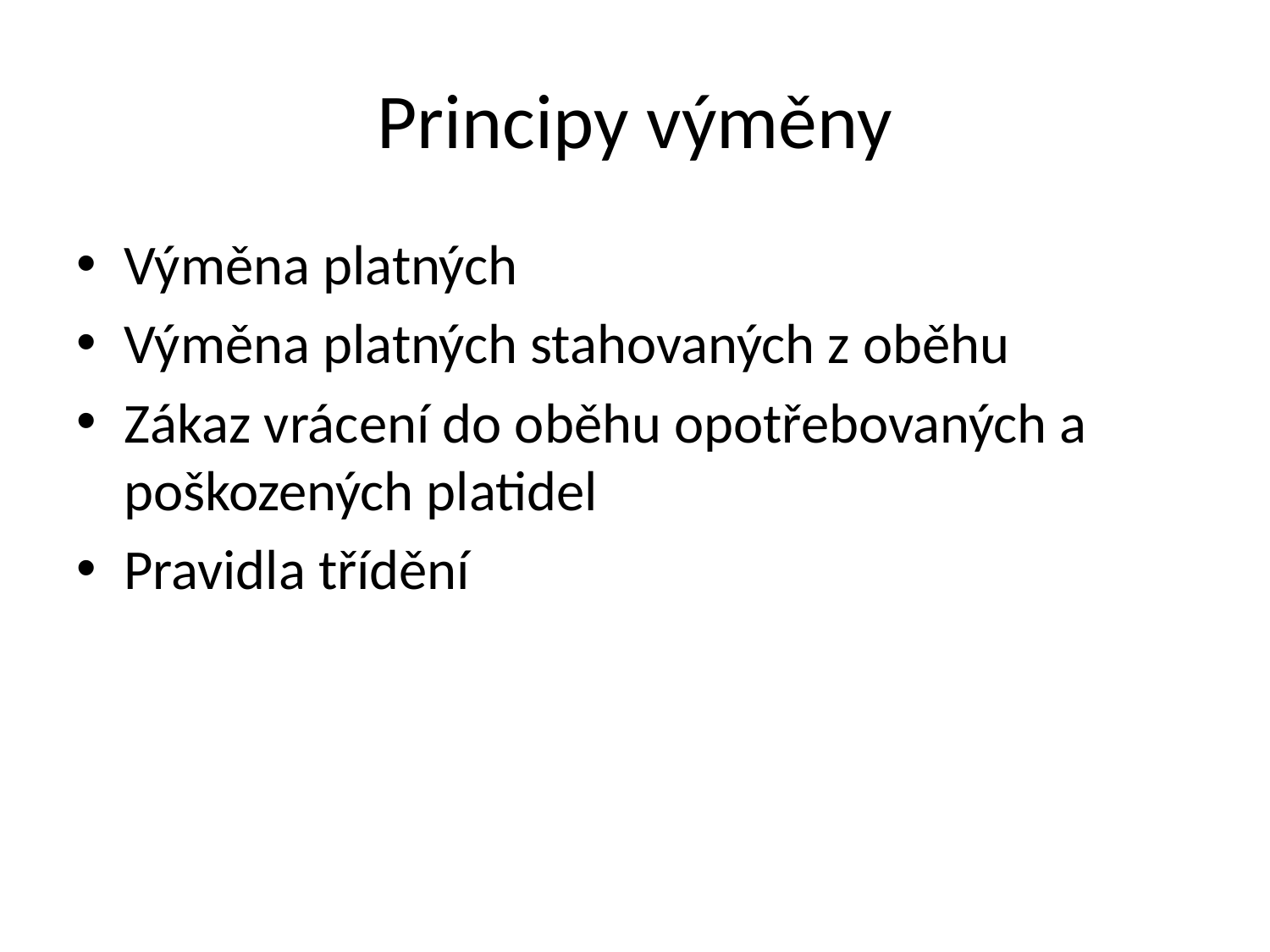

# Principy výměny
Výměna platných
Výměna platných stahovaných z oběhu
Zákaz vrácení do oběhu opotřebovaných a poškozených platidel
Pravidla třídění